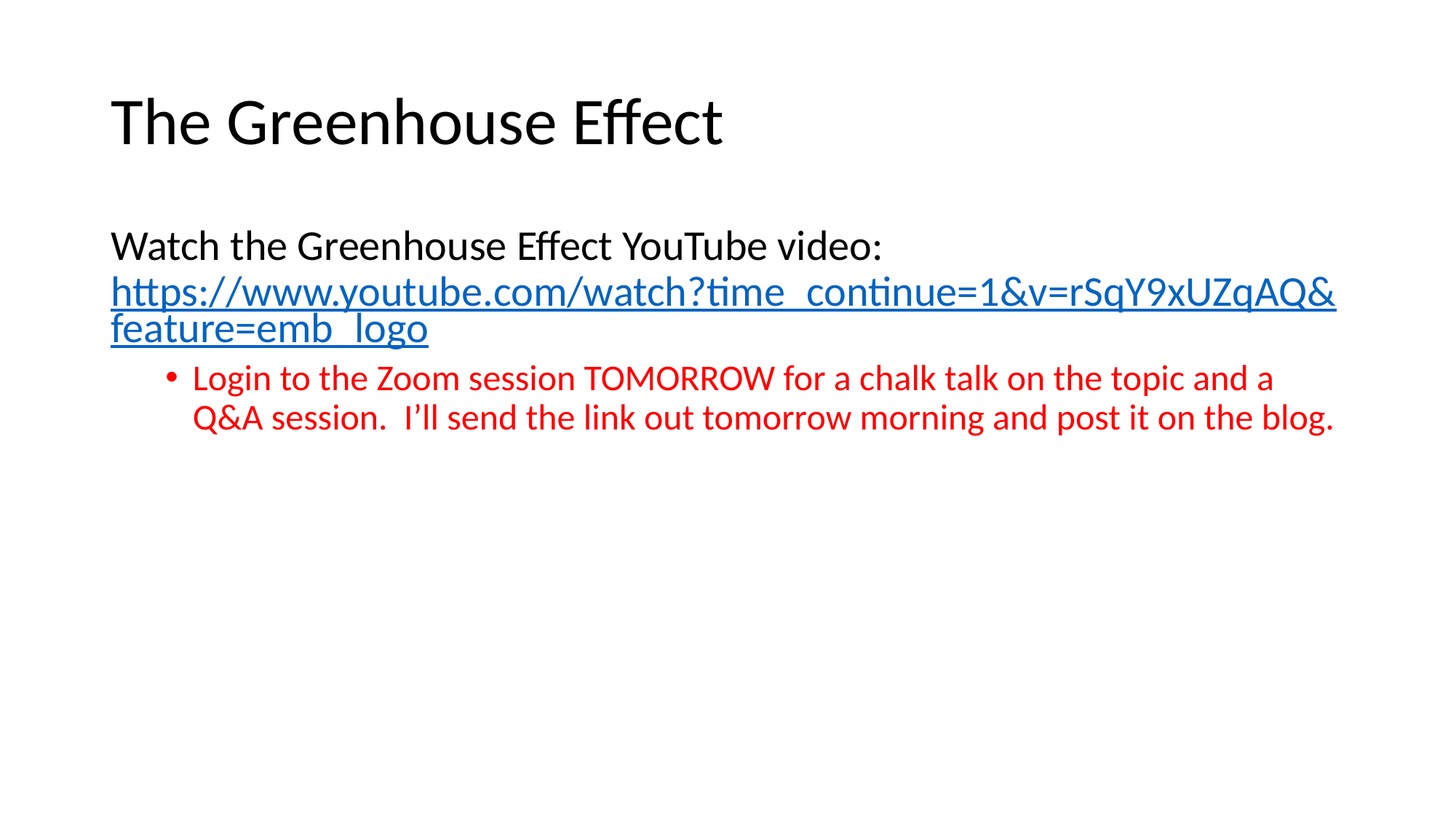

# The Greenhouse Effect
Watch the Greenhouse Effect YouTube video: https://www.youtube.com/watch?time_continue=1&v=rSqY9xUZqAQ&feature=emb_logo
Login to the Zoom session TOMORROW for a chalk talk on the topic and a Q&A session.  I’ll send the link out tomorrow morning and post it on the blog.